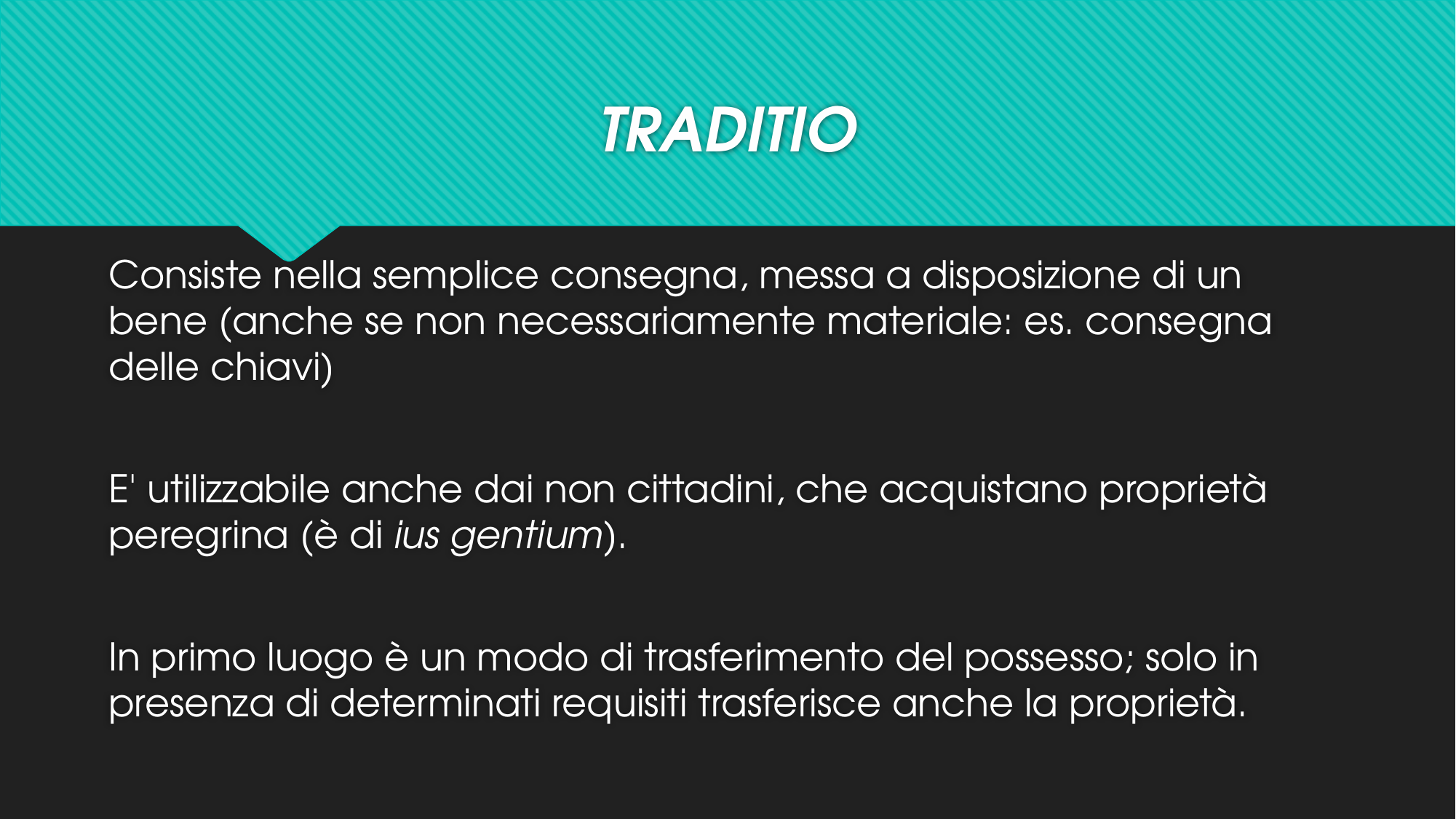

# TRADITIO

Consiste nella semplice consegna, messa a disposizione di un bene (anche se non necessariamente materiale: es. consegna delle chiavi)

E' utilizzabile anche dai non cittadini, che acquistano proprietà peregrina (è di ius gentium).

In primo luogo è un modo di trasferimento del possesso; solo in presenza di determinati requisiti trasferisce anche la proprietà.